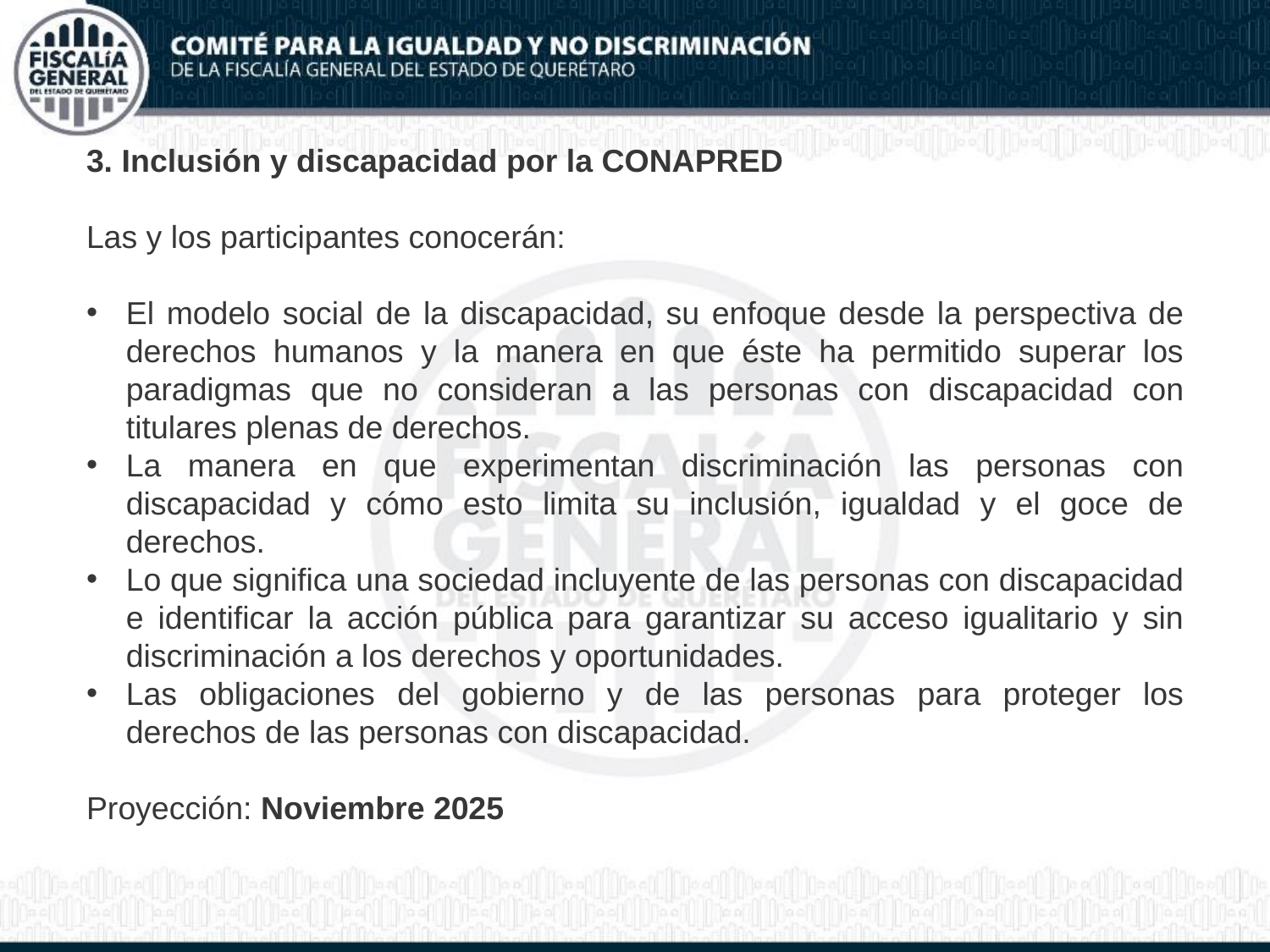

3. Inclusión y discapacidad por la CONAPRED

Las y los participantes conocerán:

El modelo social de la discapacidad, su enfoque desde la perspectiva de derechos humanos y la manera en que éste ha permitido superar los paradigmas que no consideran a las personas con discapacidad con titulares plenas de derechos.
La manera en que experimentan discriminación las personas con discapacidad y cómo esto limita su inclusión, igualdad y el goce de derechos.
Lo que significa una sociedad incluyente de las personas con discapacidad e identificar la acción pública para garantizar su acceso igualitario y sin discriminación a los derechos y oportunidades.
Las obligaciones del gobierno y de las personas para proteger los derechos de las personas con discapacidad.

Proyección: Noviembre 2025